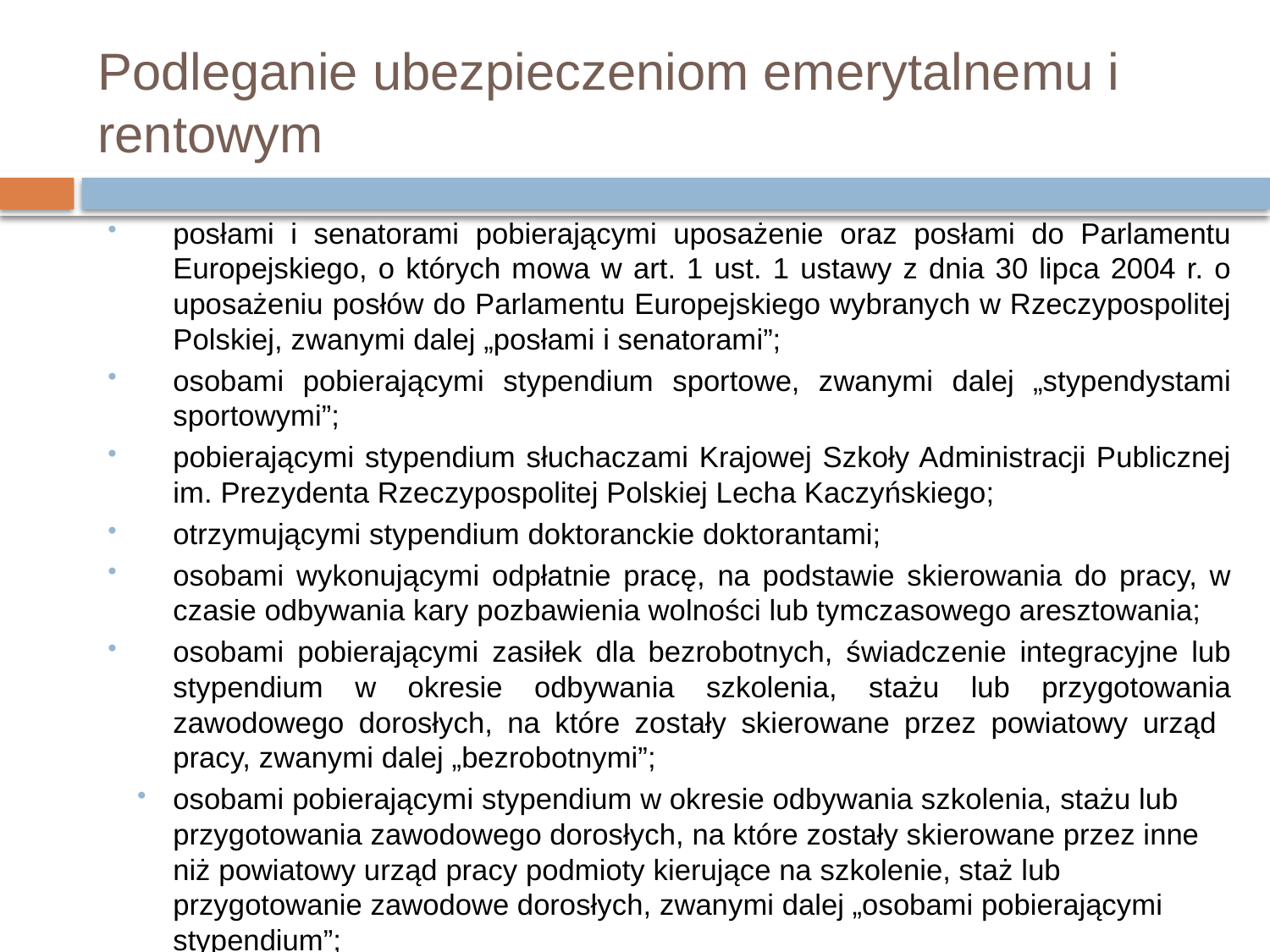

# Podleganie ubezpieczeniom emerytalnemu i rentowym
posłami i senatorami pobierającymi uposażenie oraz posłami do Parlamentu Europejskiego, o których mowa w art. 1 ust. 1 ustawy z dnia 30 lipca 2004 r. o uposażeniu posłów do Parlamentu Europejskiego wybranych w Rzeczypospolitej Polskiej, zwanymi dalej „posłami i senatorami”;
osobami pobierającymi stypendium sportowe, zwanymi dalej „stypendystami sportowymi”;
pobierającymi stypendium słuchaczami Krajowej Szkoły Administracji Publicznej im. Prezydenta Rzeczypospolitej Polskiej Lecha Kaczyńskiego;
otrzymującymi stypendium doktoranckie doktorantami;
osobami wykonującymi odpłatnie pracę, na podstawie skierowania do pracy, w czasie odbywania kary pozbawienia wolności lub tymczasowego aresztowania;
osobami pobierającymi zasiłek dla bezrobotnych, świadczenie integracyjne lub stypendium w okresie odbywania szkolenia, stażu lub przygotowania zawodowego dorosłych, na które zostały skierowane przez powiatowy urząd  pracy, zwanymi dalej „bezrobotnymi”;
osobami pobierającymi stypendium w okresie odbywania szkolenia, stażu lub przygotowania zawodowego dorosłych, na które zostały skierowane przez inne niż powiatowy urząd pracy podmioty kierujące na szkolenie, staż lub przygotowanie zawodowe dorosłych, zwanymi dalej „osobami pobierającymi stypendium”;